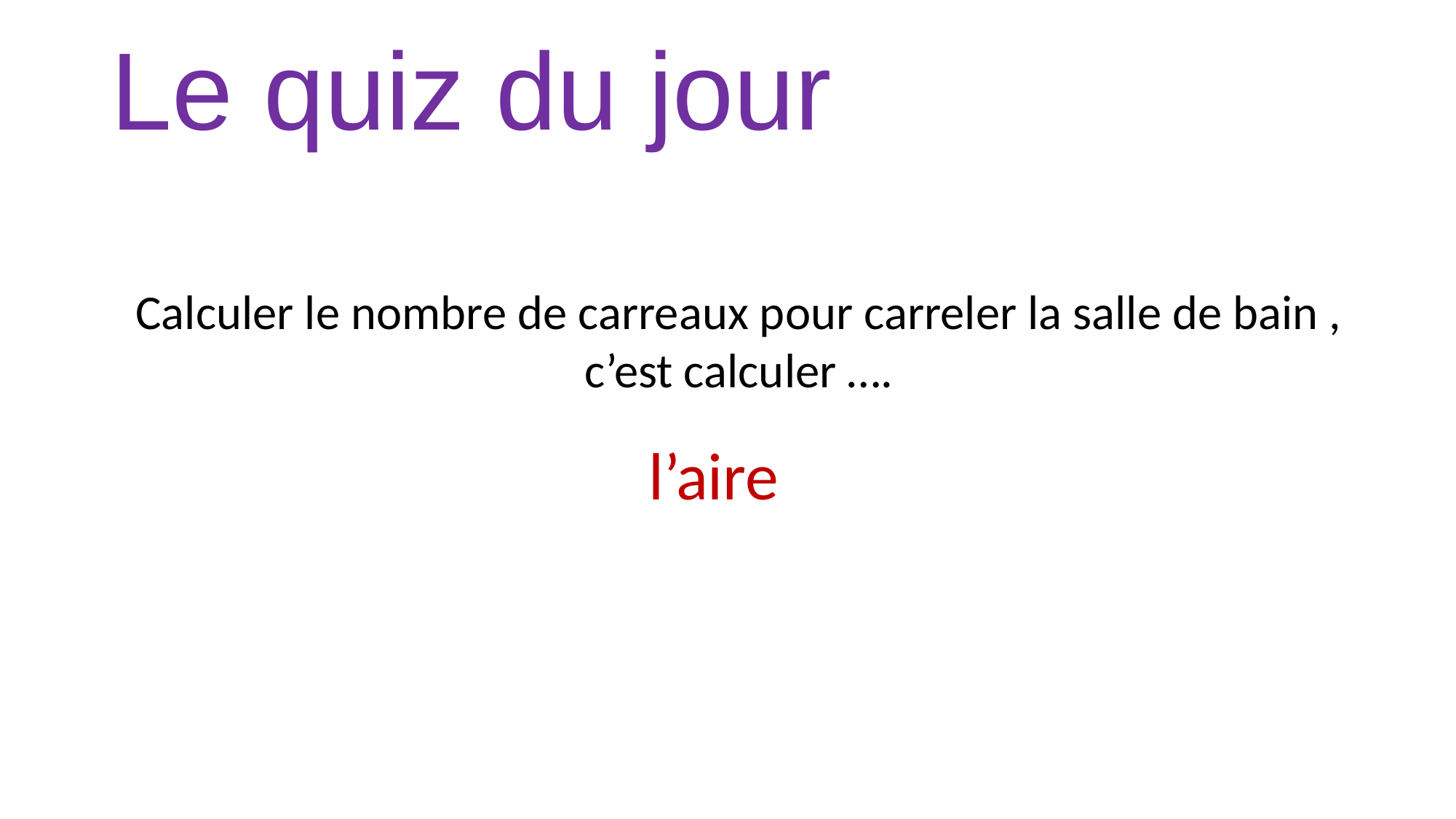

Le quiz du jour
Calculer le nombre de carreaux pour carreler la salle de bain ,
 c’est calculer ….
l’aire